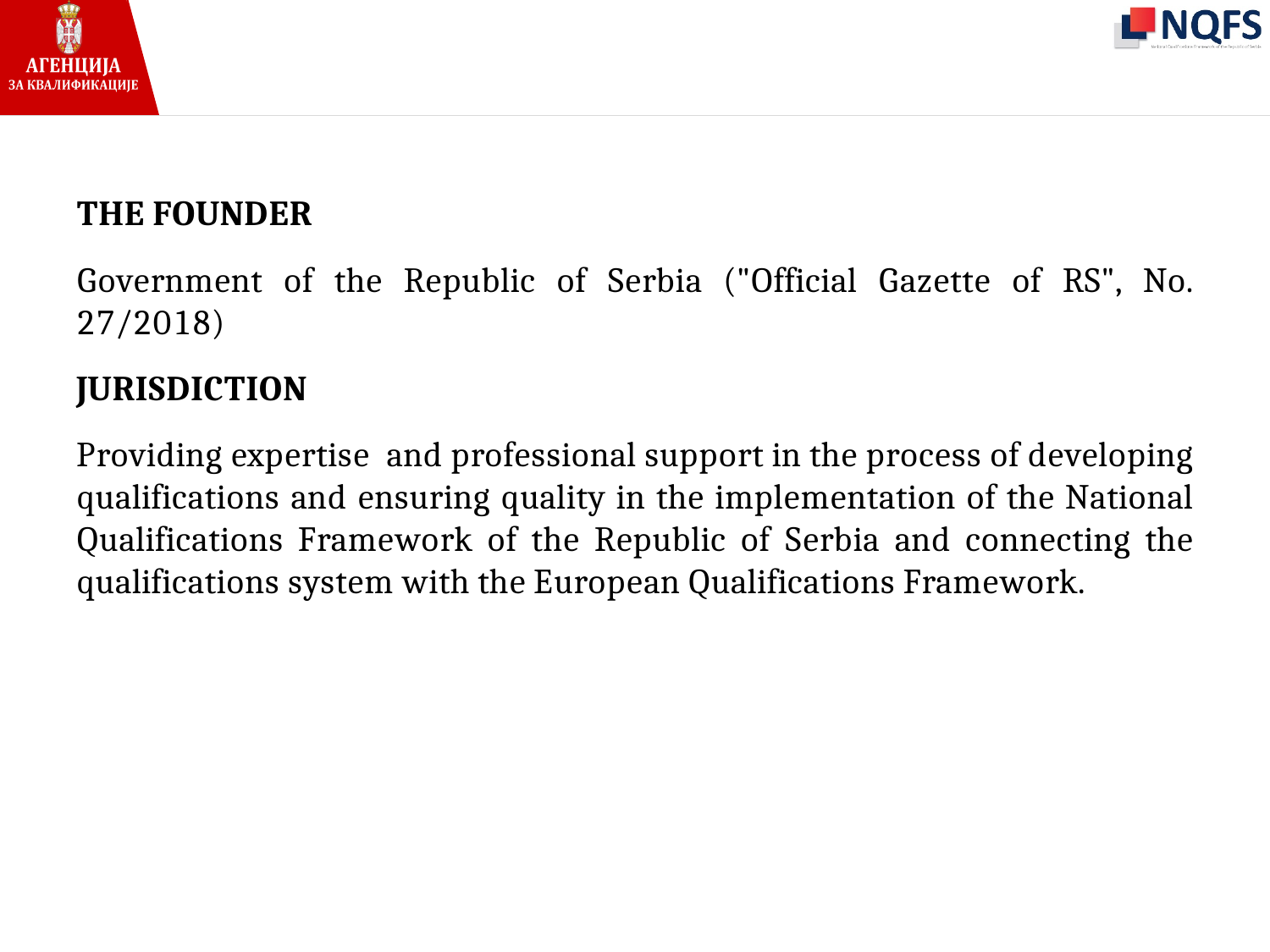

#
THE FOUNDER
Government of the Republic of Serbia ("Official Gazette of RS", No. 27/2018)
JURISDICTION
Providing expertise  and professional support in the process of developing qualifications and ensuring quality in the implementation of the National Qualifications Framework of the Republic of Serbia and connecting the qualifications system with the European Qualifications Framework.